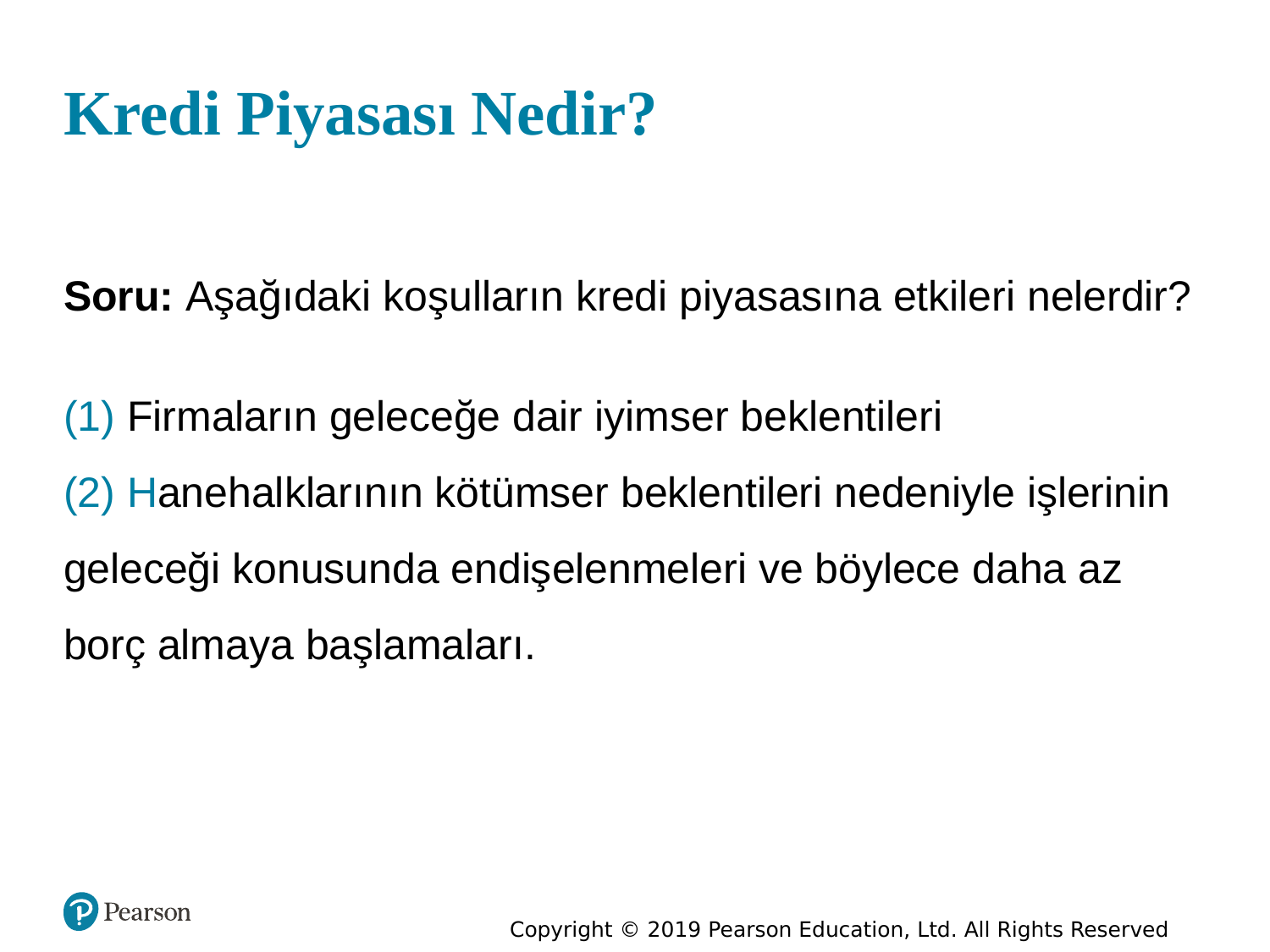

# Kredi Piyasası Nedir?
Soru: Aşağıdaki koşulların kredi piyasasına etkileri nelerdir?
(1) Firmaların geleceğe dair iyimser beklentileri
(2) Hanehalklarının kötümser beklentileri nedeniyle işlerinin geleceği konusunda endişelenmeleri ve böylece daha az borç almaya başlamaları.